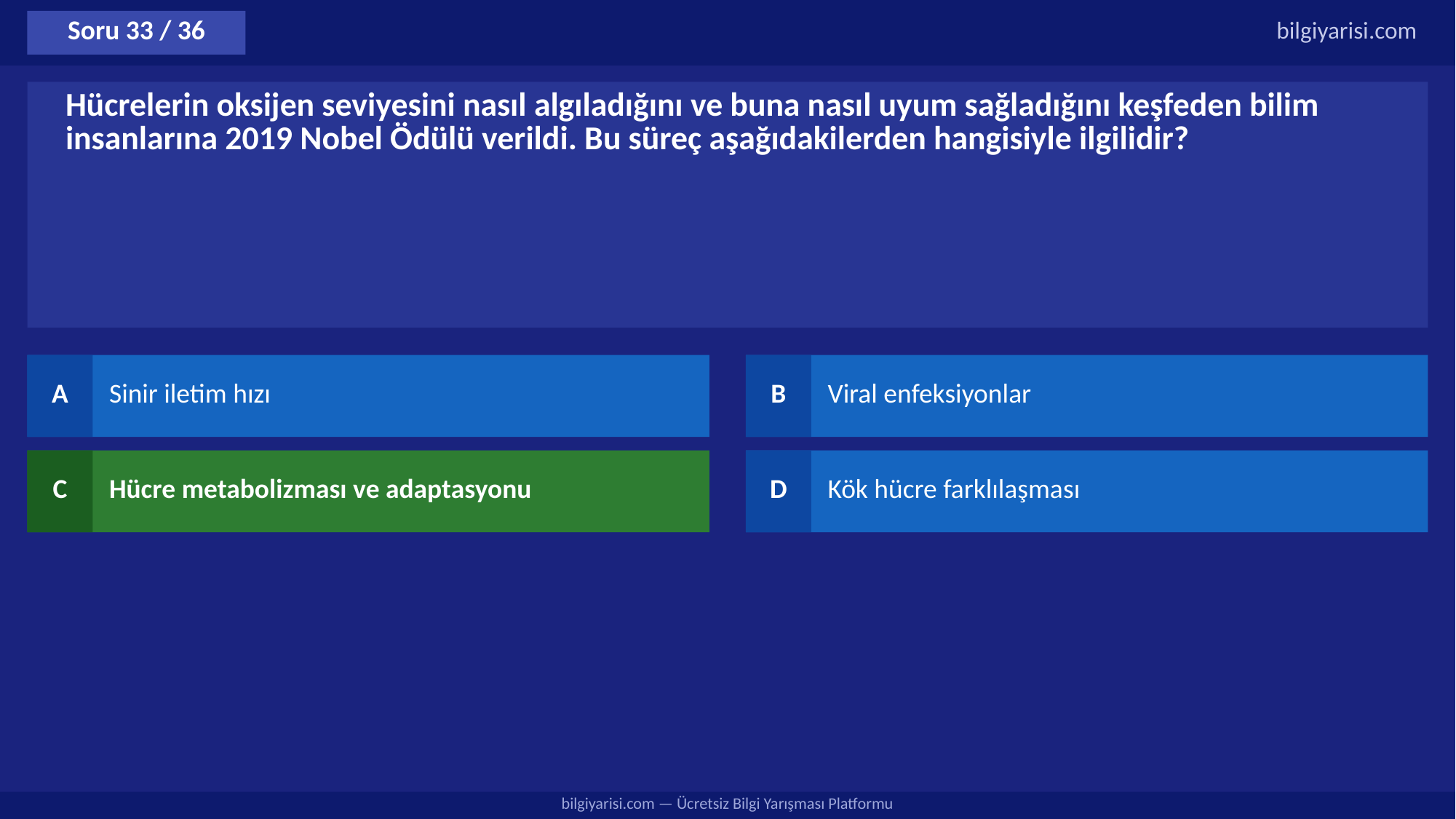

Soru 33 / 36
bilgiyarisi.com

Hücrelerin oksijen seviyesini nasıl algıladığını ve buna nasıl uyum sağladığını keşfeden bilim insanlarına 2019 Nobel Ödülü verildi. Bu süreç aşağıdakilerden hangisiyle ilgilidir?

A
Sinir iletim hızı

B
Viral enfeksiyonlar

C
Hücre metabolizması ve adaptasyonu

D
Kök hücre farklılaşması
bilgiyarisi.com — Ücretsiz Bilgi Yarışması Platformu